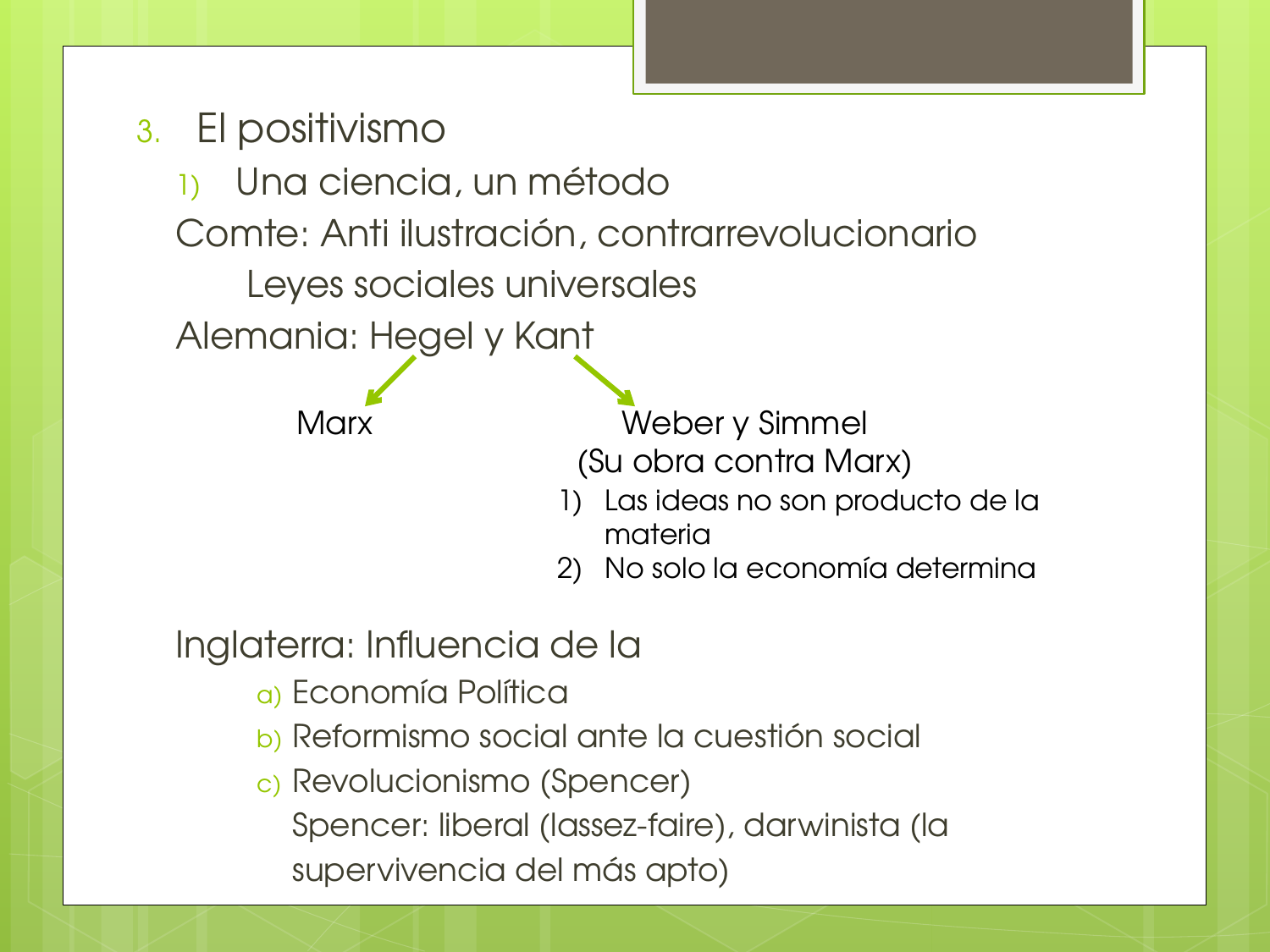

El positivismo
Una ciencia, un método
Comte: Anti ilustración, contrarrevolucionario
	       Leyes sociales universales
Alemania: Hegel y Kant

Inglaterra: Influencia de la
Economía Política
Reformismo social ante la cuestión social
Revolucionismo (Spencer)
    Spencer: liberal (lassez-faire), darwinista (la
    supervivencia del más apto)

Marx
Weber y Simmel
(Su obra contra Marx)
Las ideas no son producto de la materia
No solo la economía determina